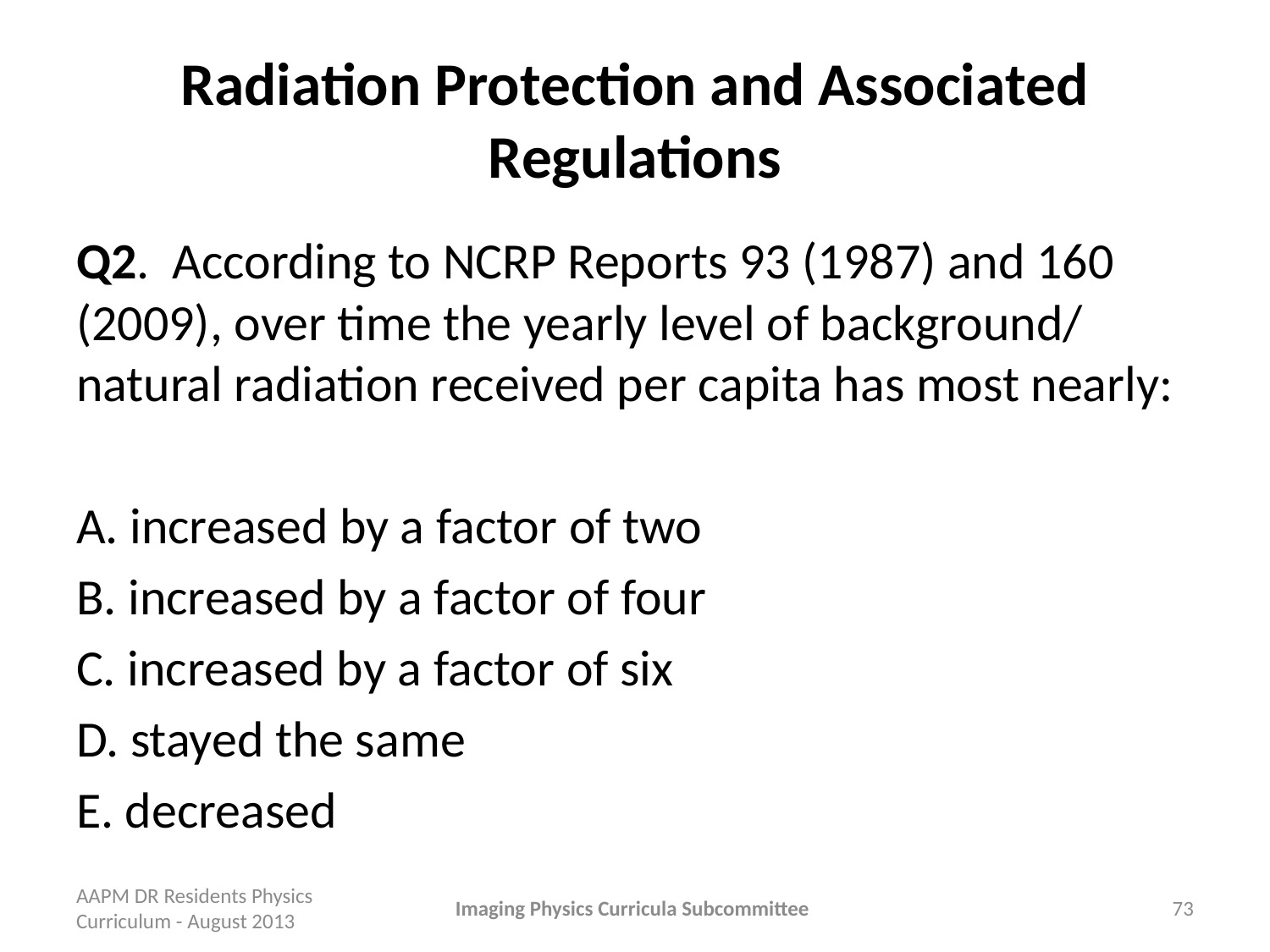

# Radiation Protection and Associated Regulations
Q2.  According to NCRP Reports 93 (1987) and 160 (2009), over time the yearly level of background/ natural radiation received per capita has most nearly:

A. increased by a factor of two
B. increased by a factor of four
C. increased by a factor of six
D. stayed the same
E. decreased
AAPM DR Residents Physics Curriculum - August 2013
Imaging Physics Curricula Subcommittee
73